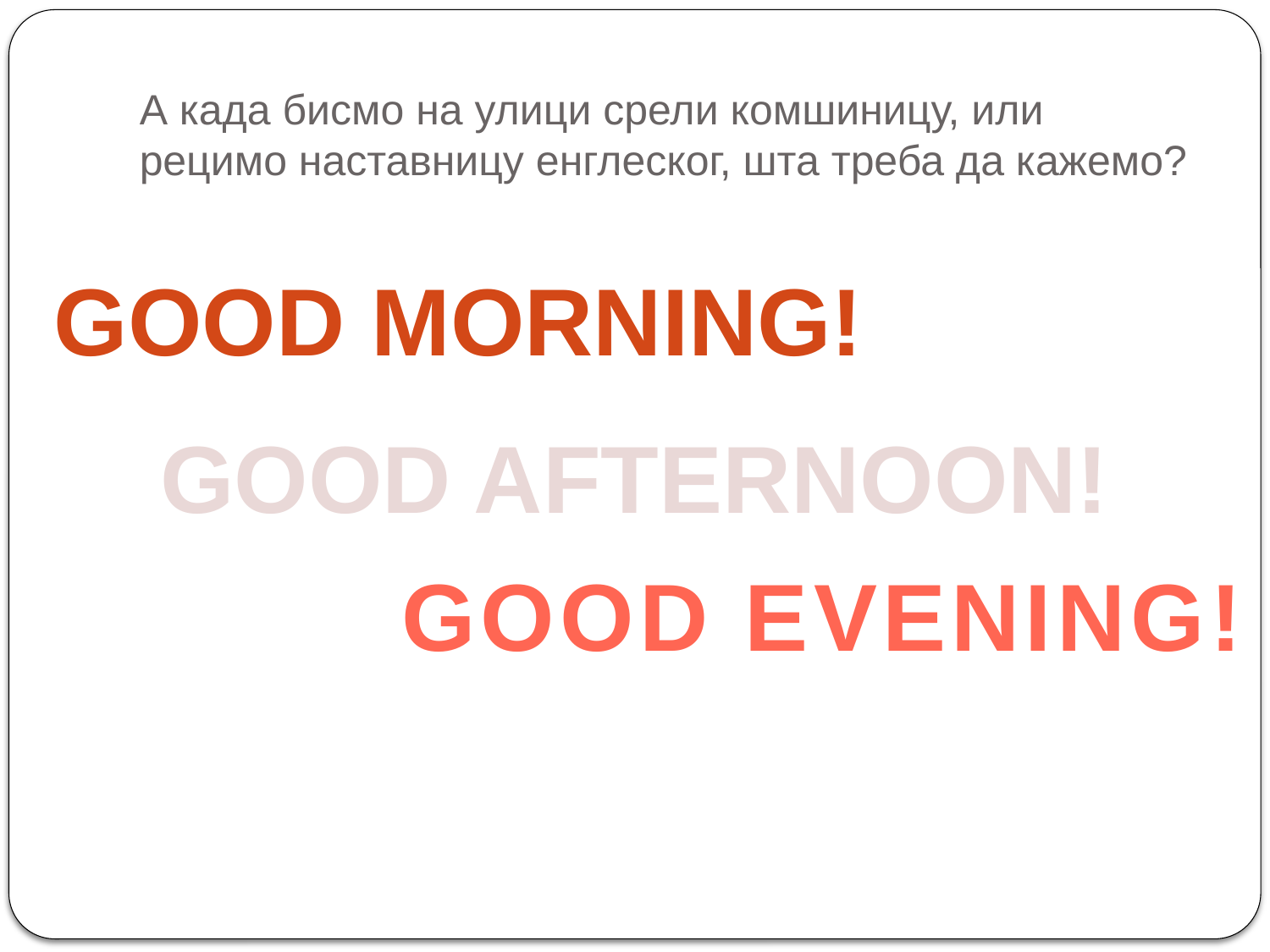

# А када бисмо на улици срели комшиницу, или рецимо наставницу енглеског, шта треба да кажемо?
Good morning!
GOOD AFTERNOON!
GOOD EVENING!